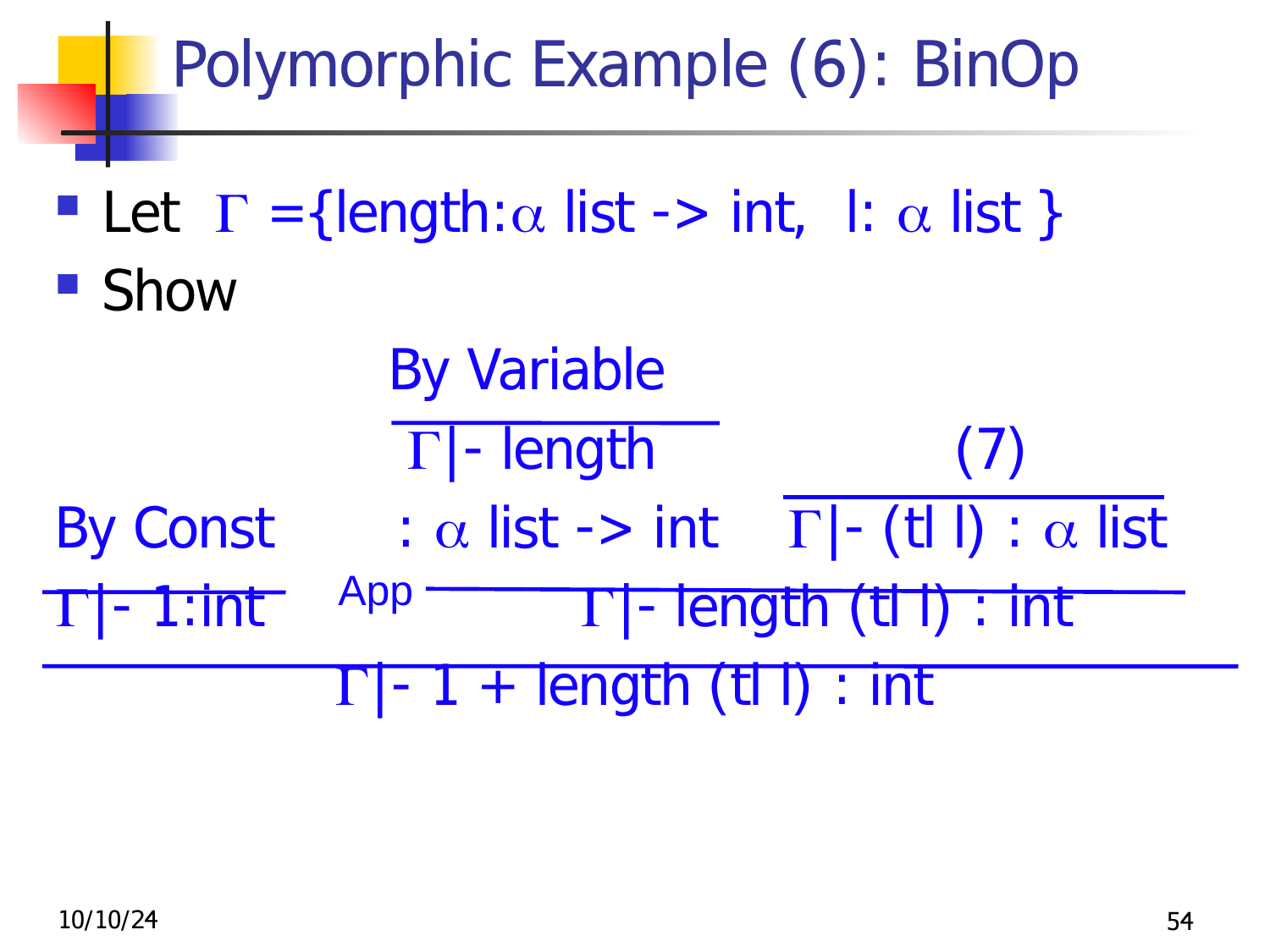

# Polymorphic Example (6): BinOp
Let  Γ ={length:α list -> int,  l: α list }
Show
                   By Variable
                    Γ|- length                 (7)
By Const       : α list -> int    Γ|- (tl l) : α list
Γ|- 1:int                  Γ|- length (tl l) : int
Γ|- 1 + length (tl l) : int
App
10/10/24
54